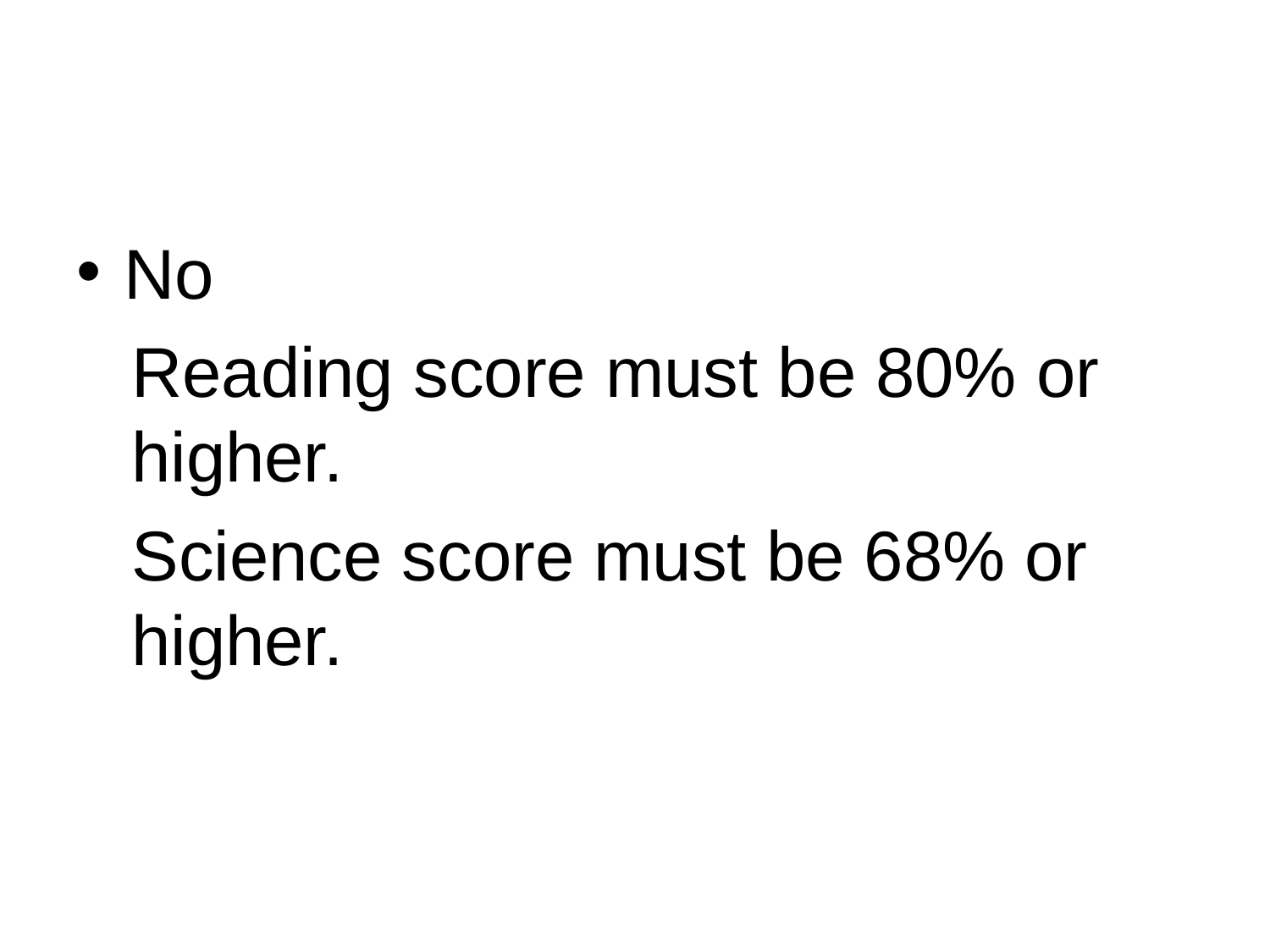

#
No
Reading score must be 80% or  higher.
Science score must be 68% or higher.